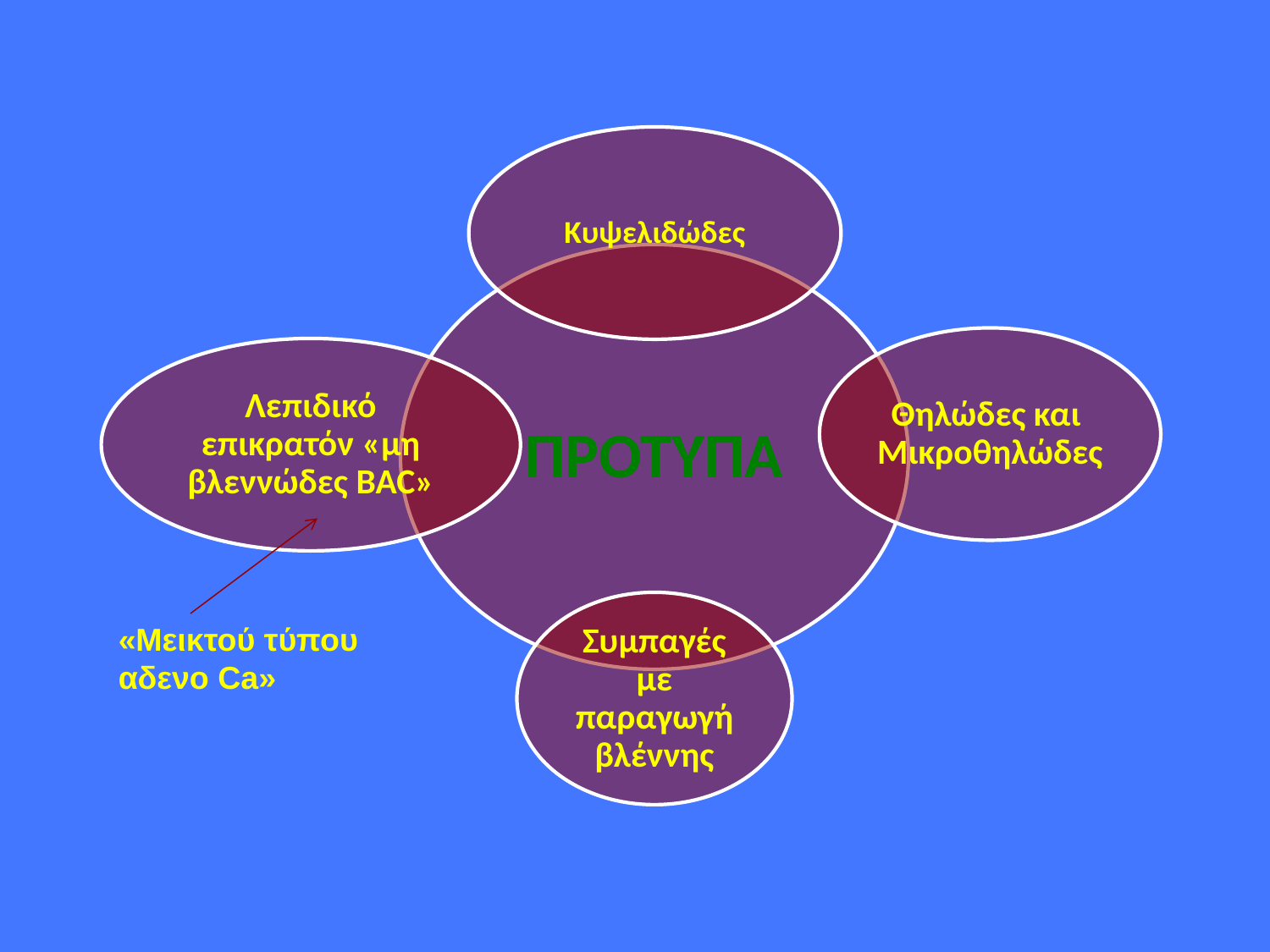

#
ΠΡΟΤΥΠΑ
Κυψελιδώδες
Θηλώδες και  Μικροθηλώδες
Συμπαγές με παραγωγή βλέννης
Λεπιδικό επικρατόν «μη βλεννώδες BAC»
«Μεικτού τύπου αδενο Ca»